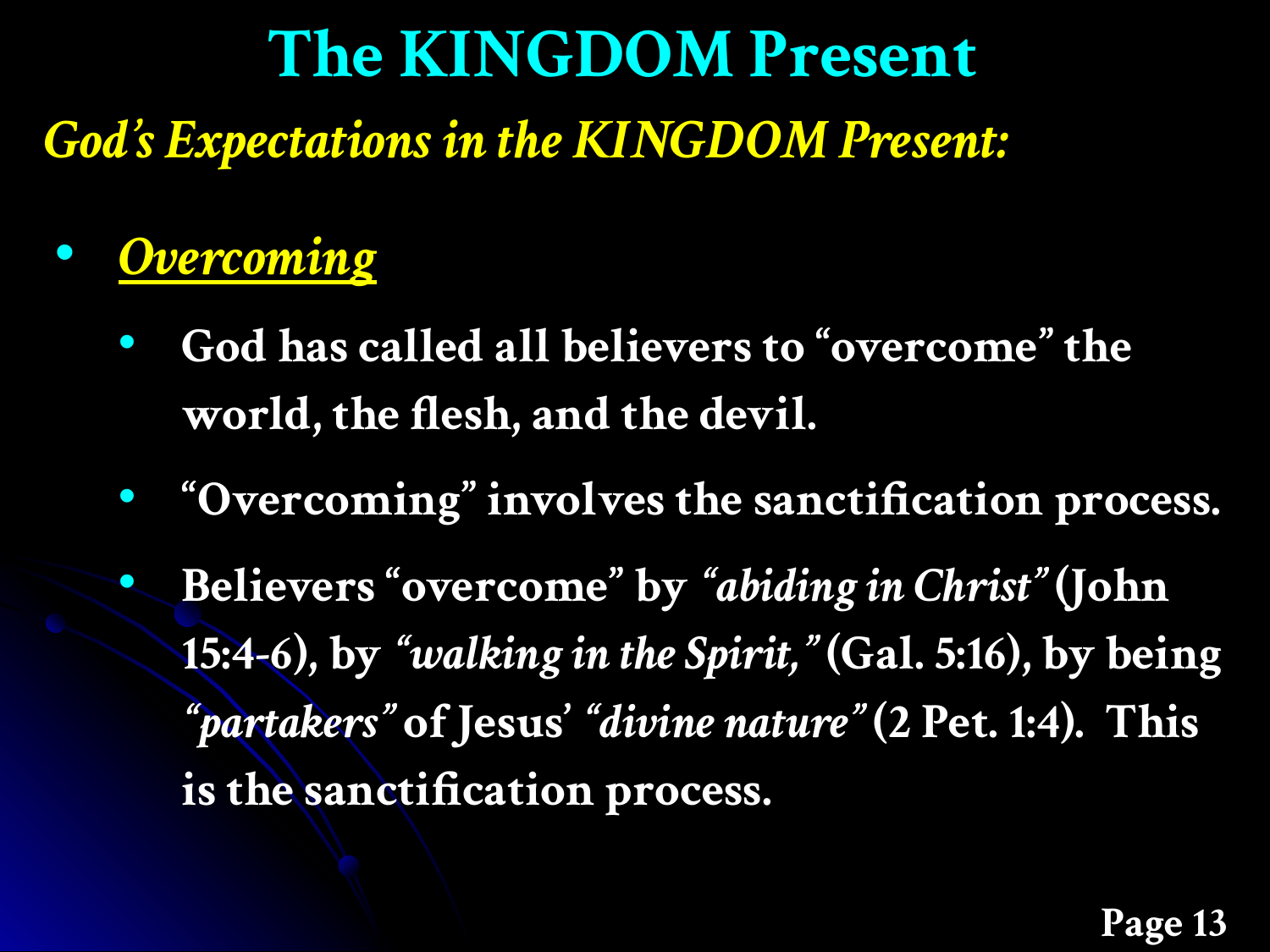

The KINGDOM Present
God’s Expectations in the KINGDOM Present:

Overcoming
God has called all believers to “overcome” the world, the flesh, and the devil.
“Overcoming” involves the sanctification process.
Believers “overcome” by “abiding in Christ” (John 15:4-6), by “walking in the Spirit,” (Gal. 5:16), by being “partakers” of Jesus’ “divine nature” (2 Pet. 1:4).  This is the sanctification process.
Page 13